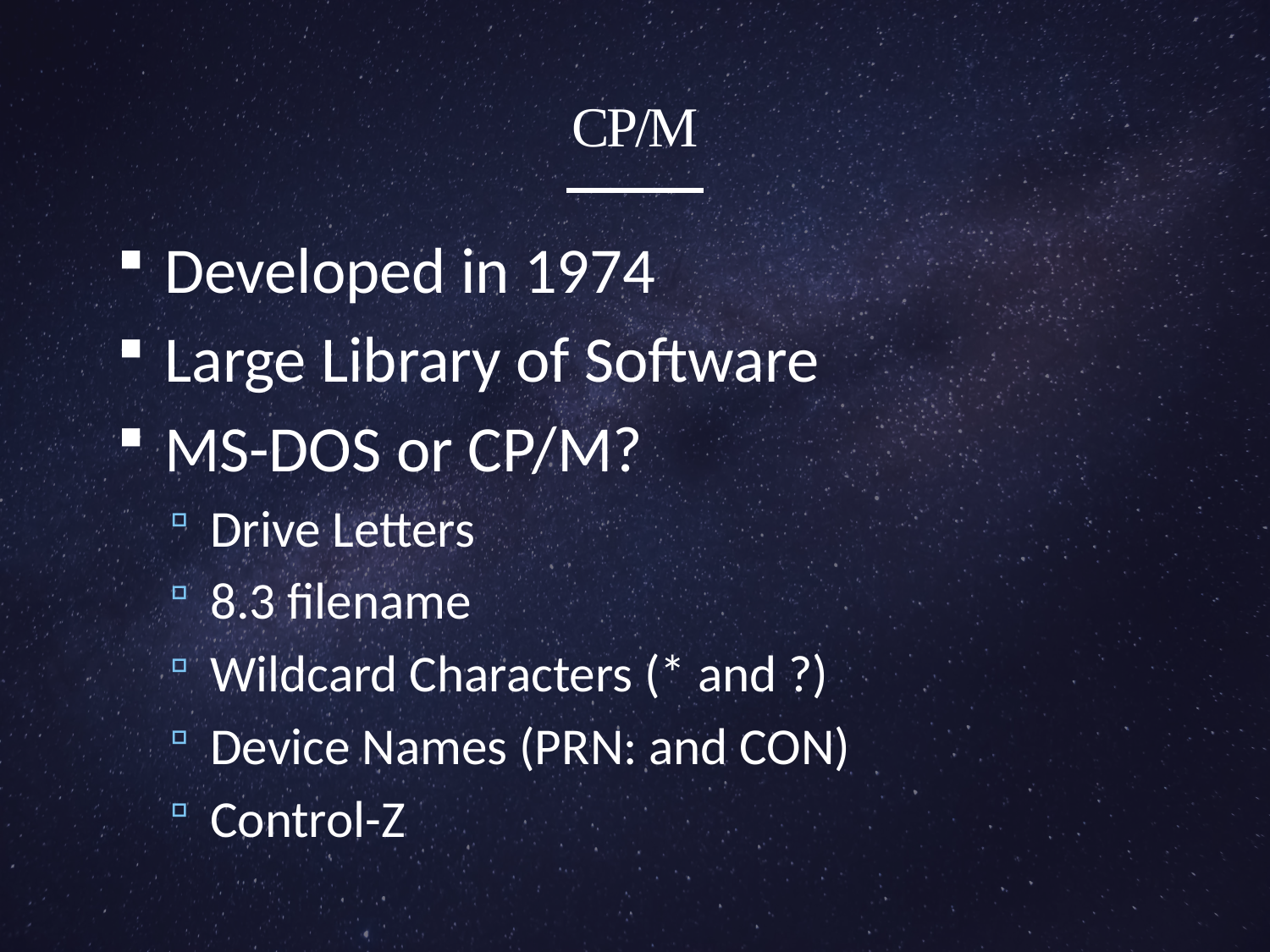

# CP/M
Developed in 1974
Large Library of Software
MS-DOS or CP/M?
Drive Letters
8.3 filename
Wildcard Characters (* and ?)
Device Names (PRN: and CON)
Control-Z